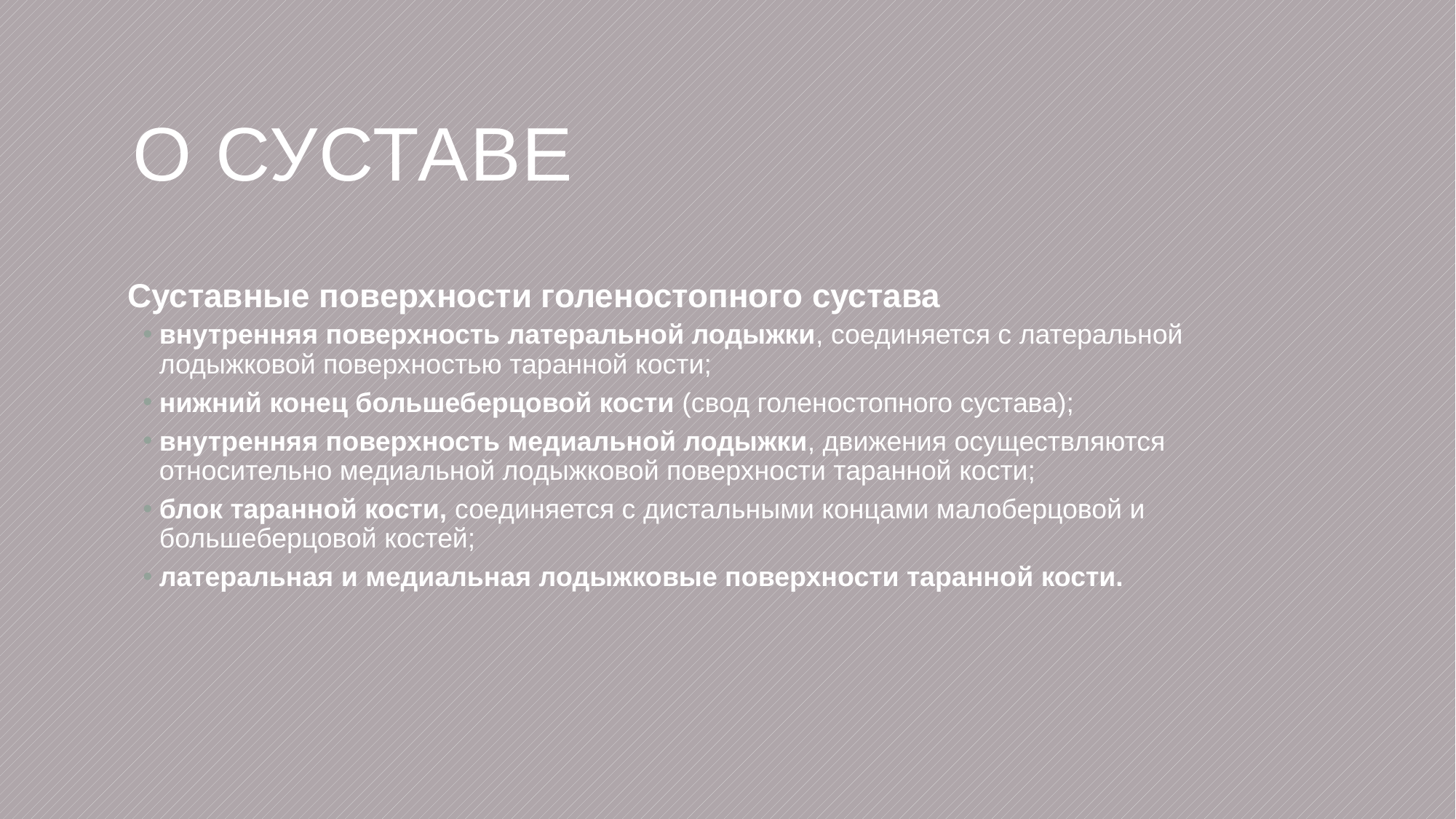

# О суставе
Суставные поверхности голеностопного сустава
внутренняя поверхность латеральной лодыжки, соединяется с латеральной лодыжковой поверхностью таранной кости;
нижний конец большеберцовой кости (свод голеностопного сустава);
внутренняя поверхность медиальной лодыжки, движения осуществляются относительно медиальной лодыжковой поверхности таранной кости;
блок таранной кости, соединяется с дистальными концами малоберцовой и большеберцовой костей;
латеральная и медиальная лодыжковые поверхности таранной кости.